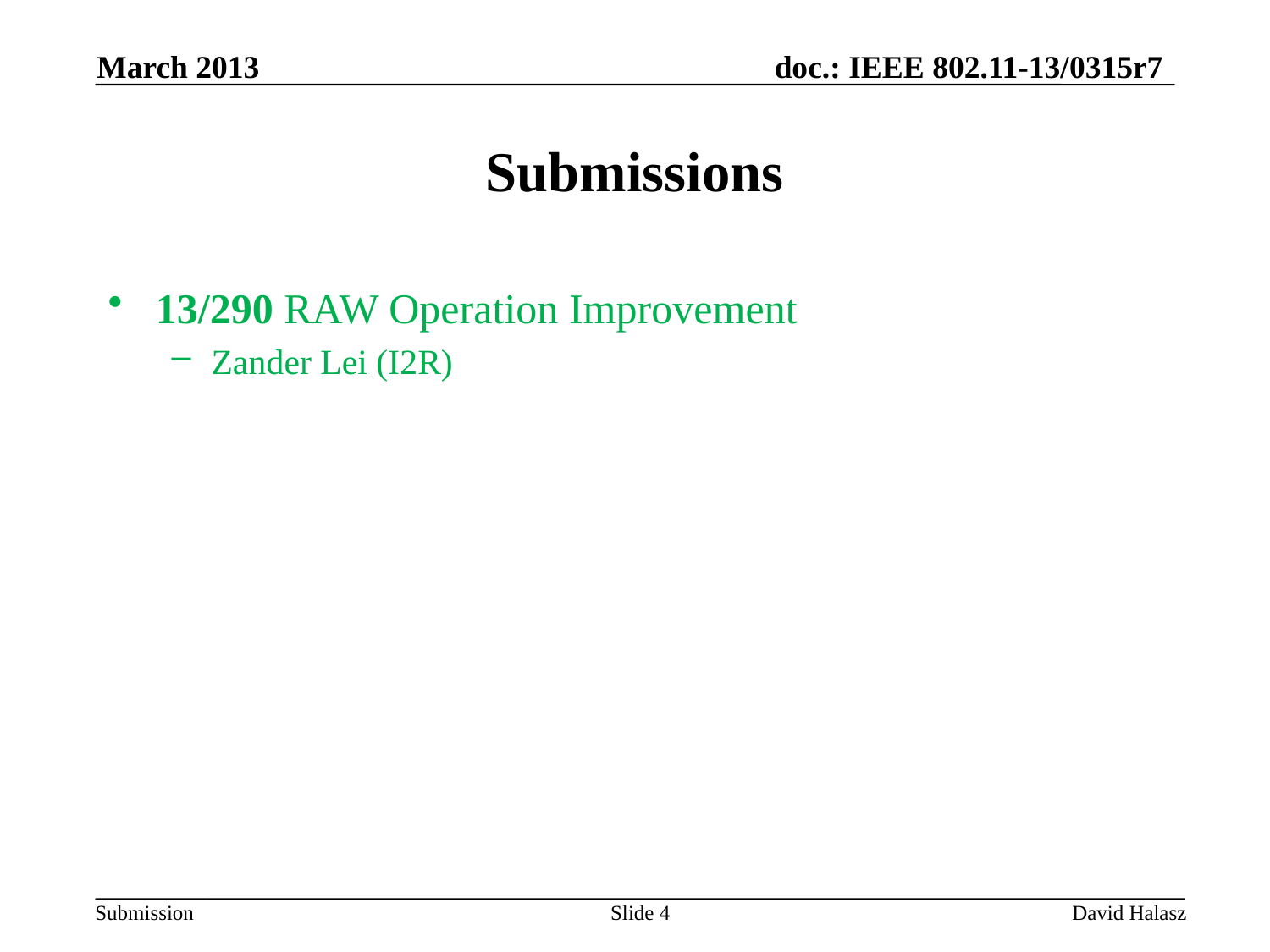

March 2013
# Submissions
13/290 RAW Operation Improvement
Zander Lei (I2R)
Slide 4
David Halasz